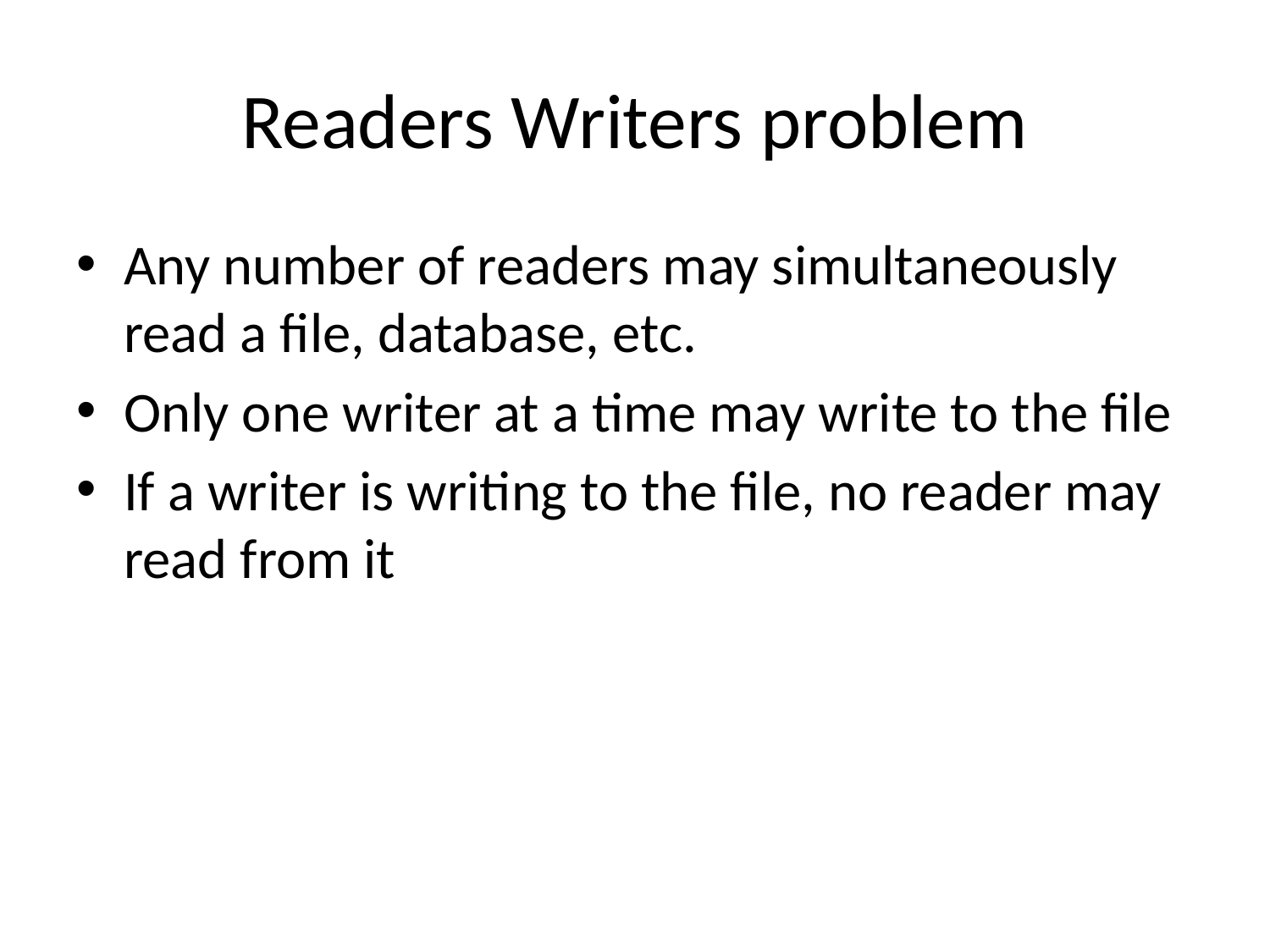

# Readers Writers problem
Any number of readers may simultaneously read a file, database, etc.
Only one writer at a time may write to the file
If a writer is writing to the file, no reader may read from it